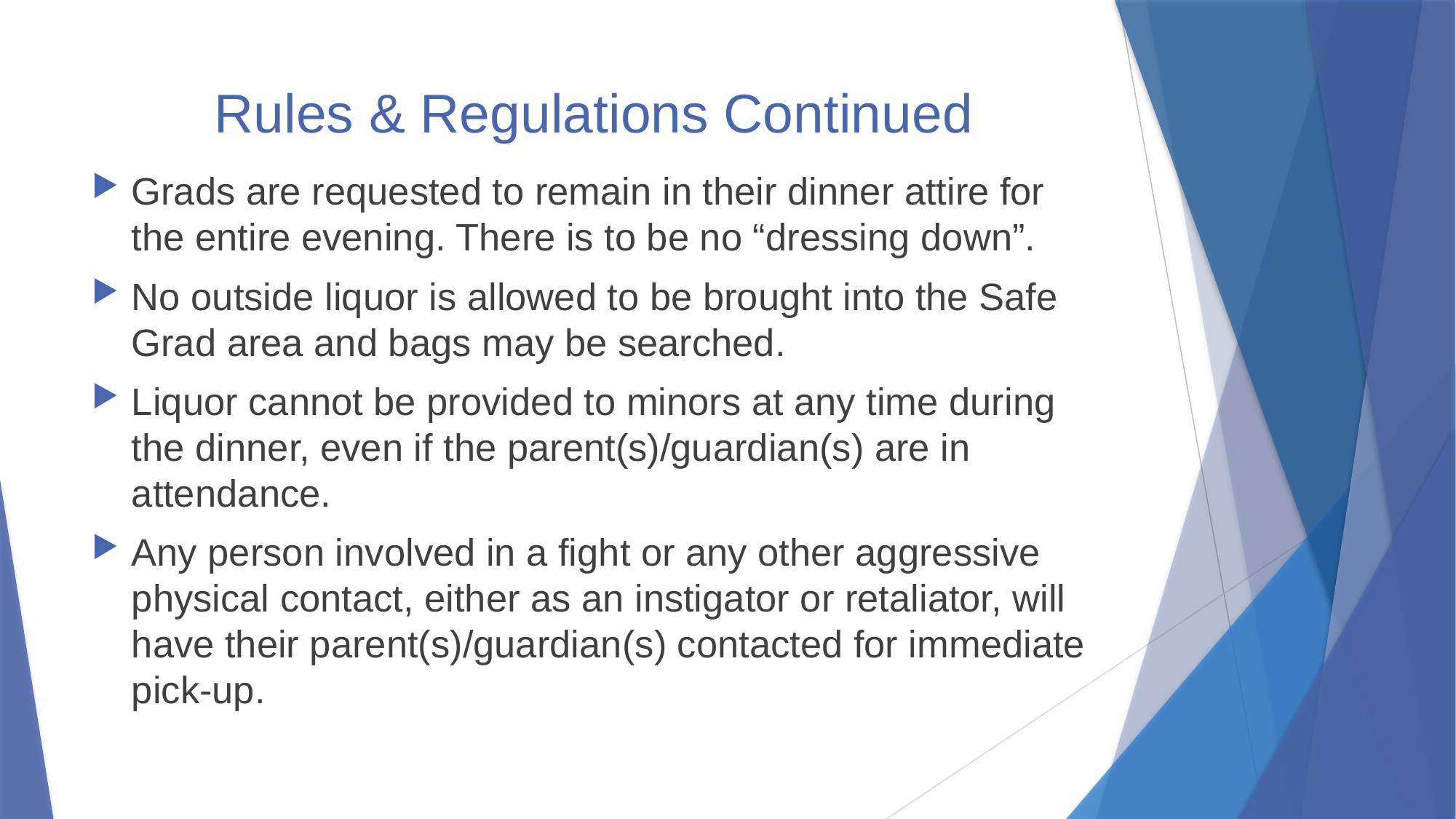

# Rules & Regulations Continued
Grads are requested to remain in their dinner attire for the entire evening. There is to be no “dressing down”.
No outside liquor is allowed to be brought into the Safe Grad area and bags may be searched.
Liquor cannot be provided to minors at any time during the dinner, even if the parent(s)/guardian(s) are in attendance.
Any person involved in a fight or any other aggressive physical contact, either as an instigator or retaliator, will have their parent(s)/guardian(s) contacted for immediate pick-up.